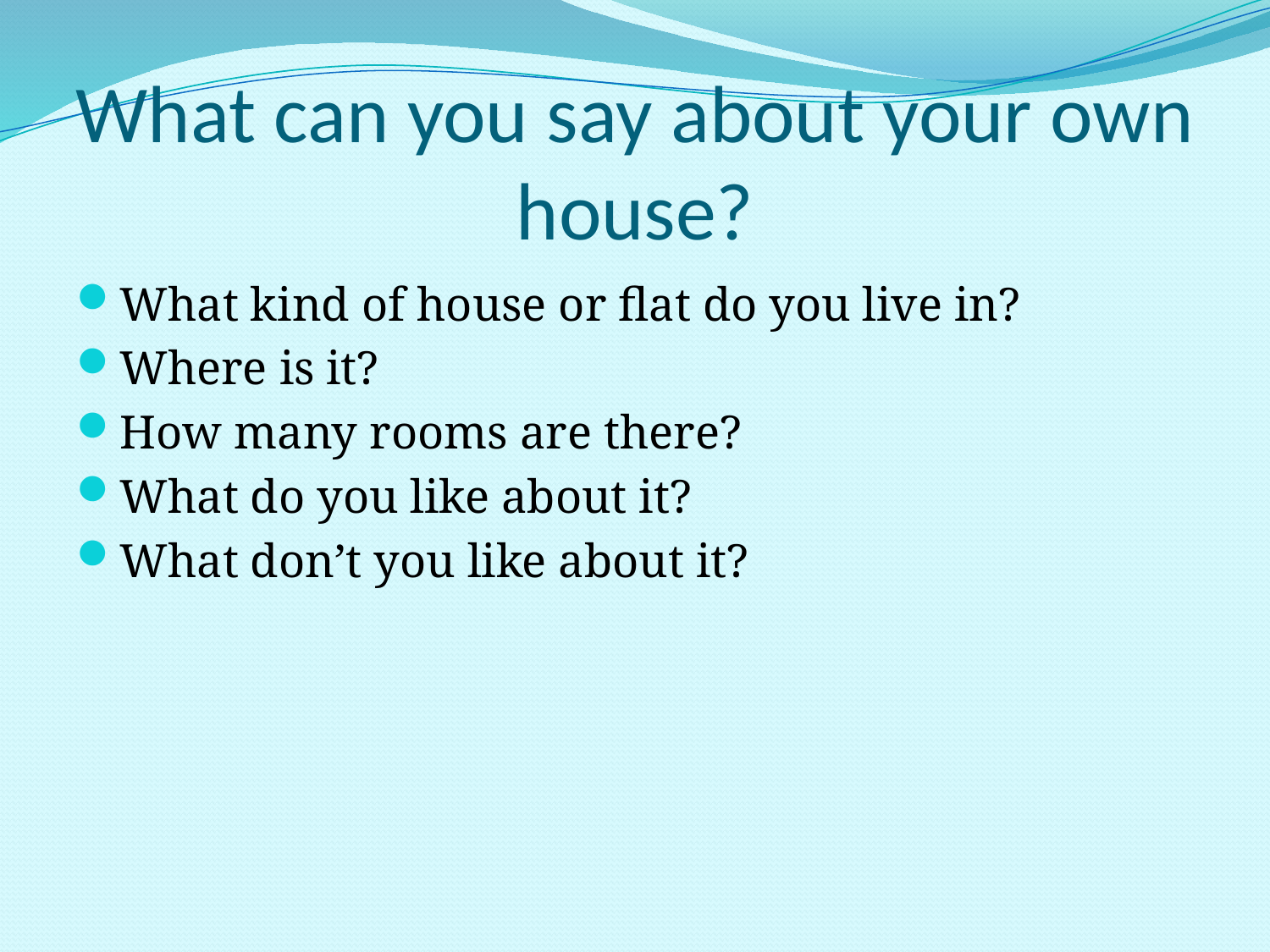

# What can you say about your own house?
What kind of house or flat do you live in?
Where is it?
How many rooms are there?
What do you like about it?
What don’t you like about it?